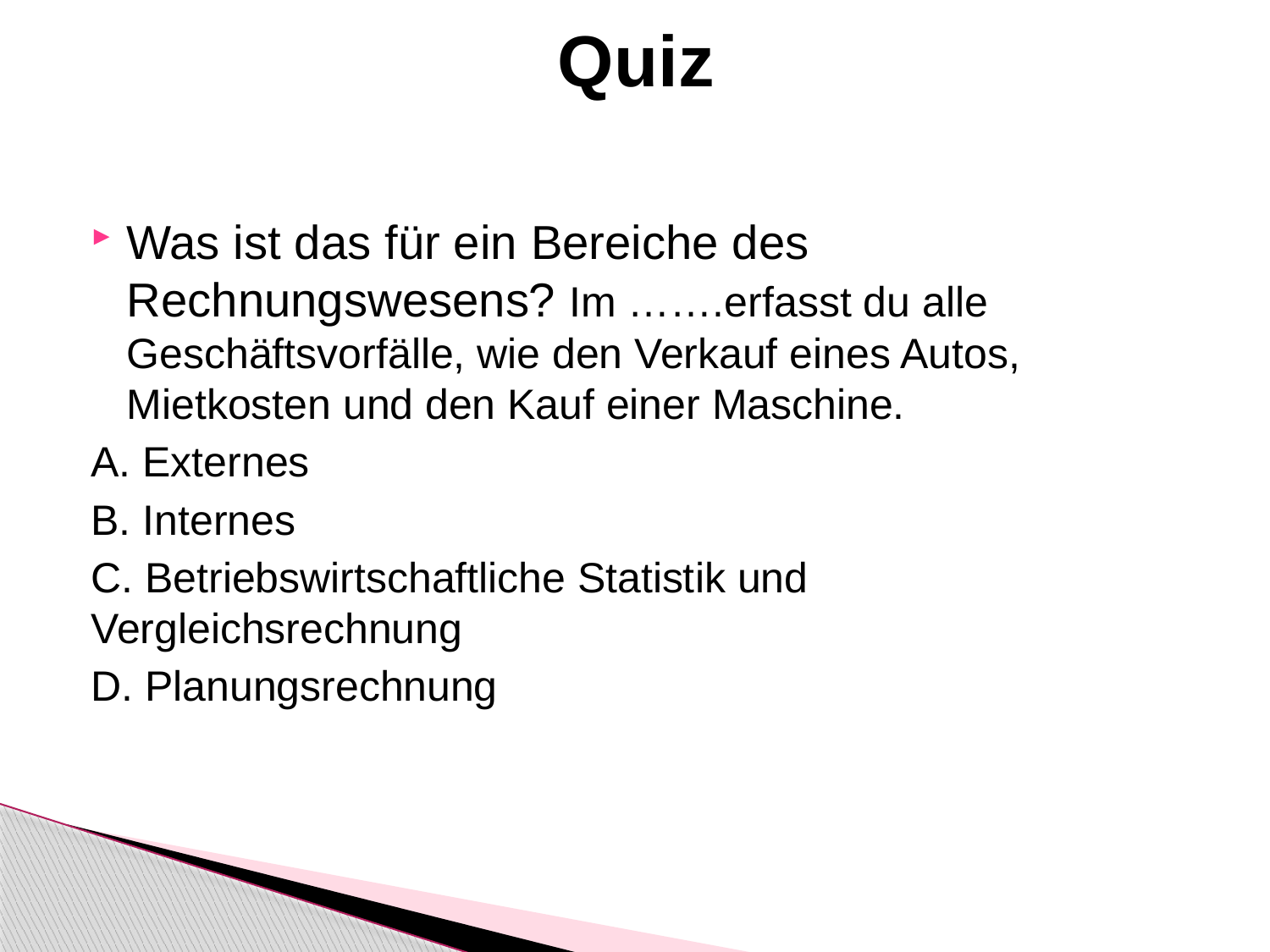

# Quiz
Was ist das für ein Bereiche des Rechnungswesens? Im …….erfasst du alle Geschäftsvorfälle, wie den Verkauf eines Autos, Mietkosten und den Kauf einer Maschine.
A. Externes
B. Internes
C. Betriebswirtschaftliche Statistik und Vergleichsrechnung
D. Planungsrechnung